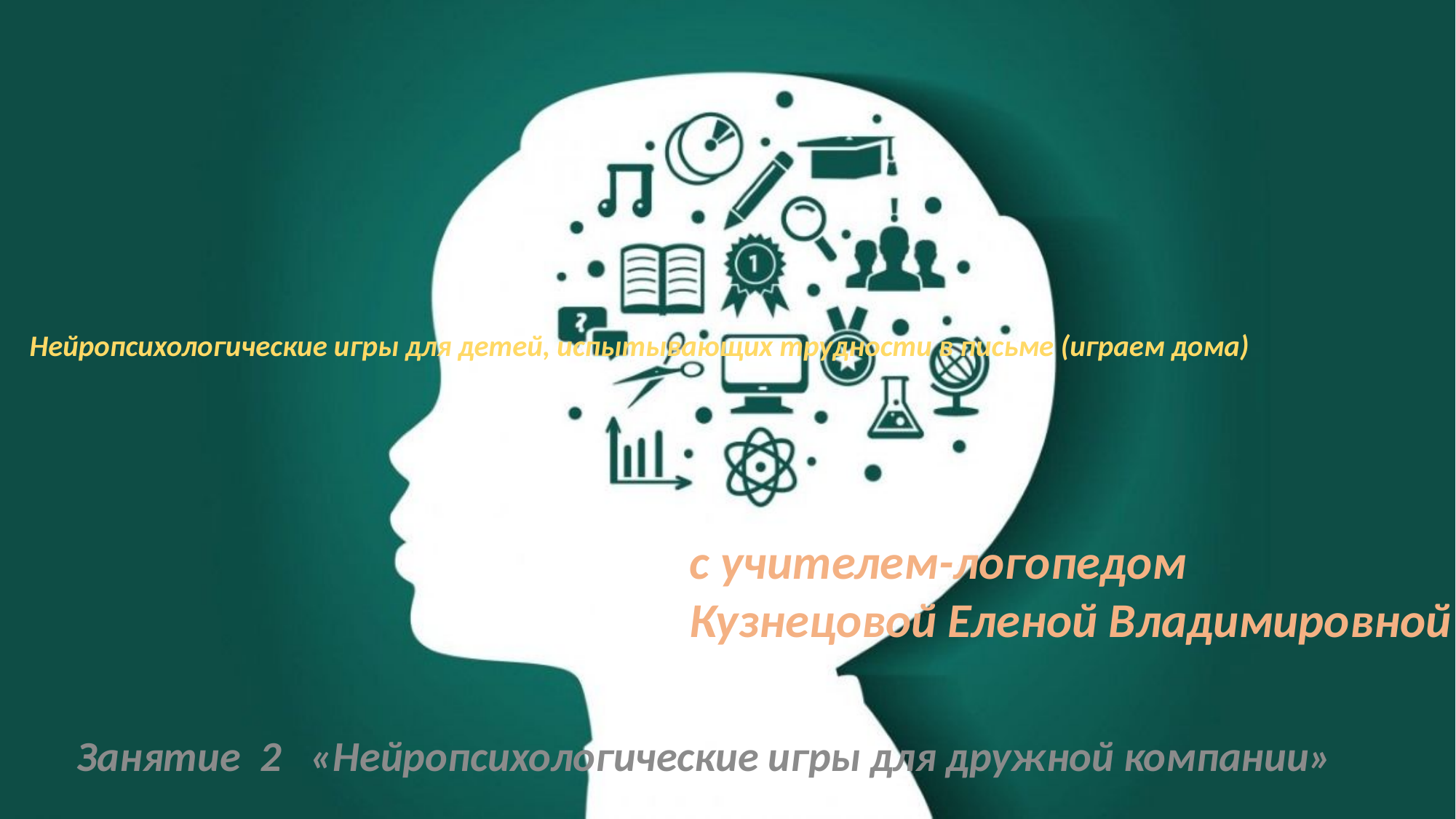

# Нейропсихологические игры для детей, испытывающих трудности в письме (играем дома)
с учителем-логопедом
Кузнецовой Еленой Владимировной
Занятие  2   «Нейропсихологические игры для дружной компании»